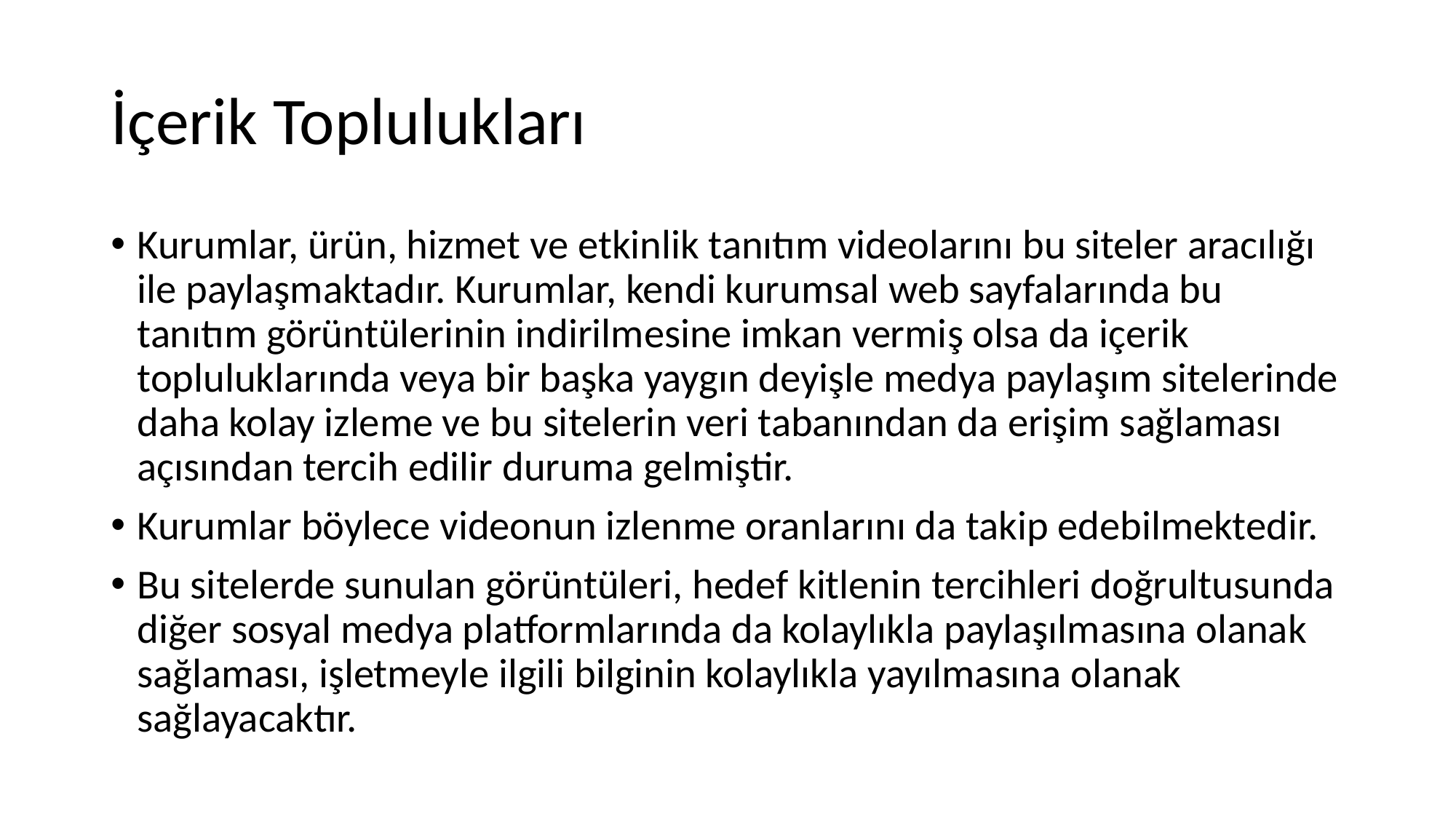

# İçerik Toplulukları
Kurumlar, ürün, hizmet ve etkinlik tanıtım videolarını bu siteler aracılığı ile paylaşmaktadır. Kurumlar, kendi kurumsal web sayfalarında bu tanıtım görüntülerinin indirilmesine imkan vermiş olsa da içerik topluluklarında veya bir başka yaygın deyişle medya paylaşım sitelerinde daha kolay izleme ve bu sitelerin veri tabanından da erişim sağlaması açısından tercih edilir duruma gelmiştir.
Kurumlar böylece videonun izlenme oranlarını da takip edebilmektedir.
Bu sitelerde sunulan görüntüleri, hedef kitlenin tercihleri doğrultusunda diğer sosyal medya platformlarında da kolaylıkla paylaşılmasına olanak sağlaması, işletmeyle ilgili bilginin kolaylıkla yayılmasına olanak sağlayacaktır.